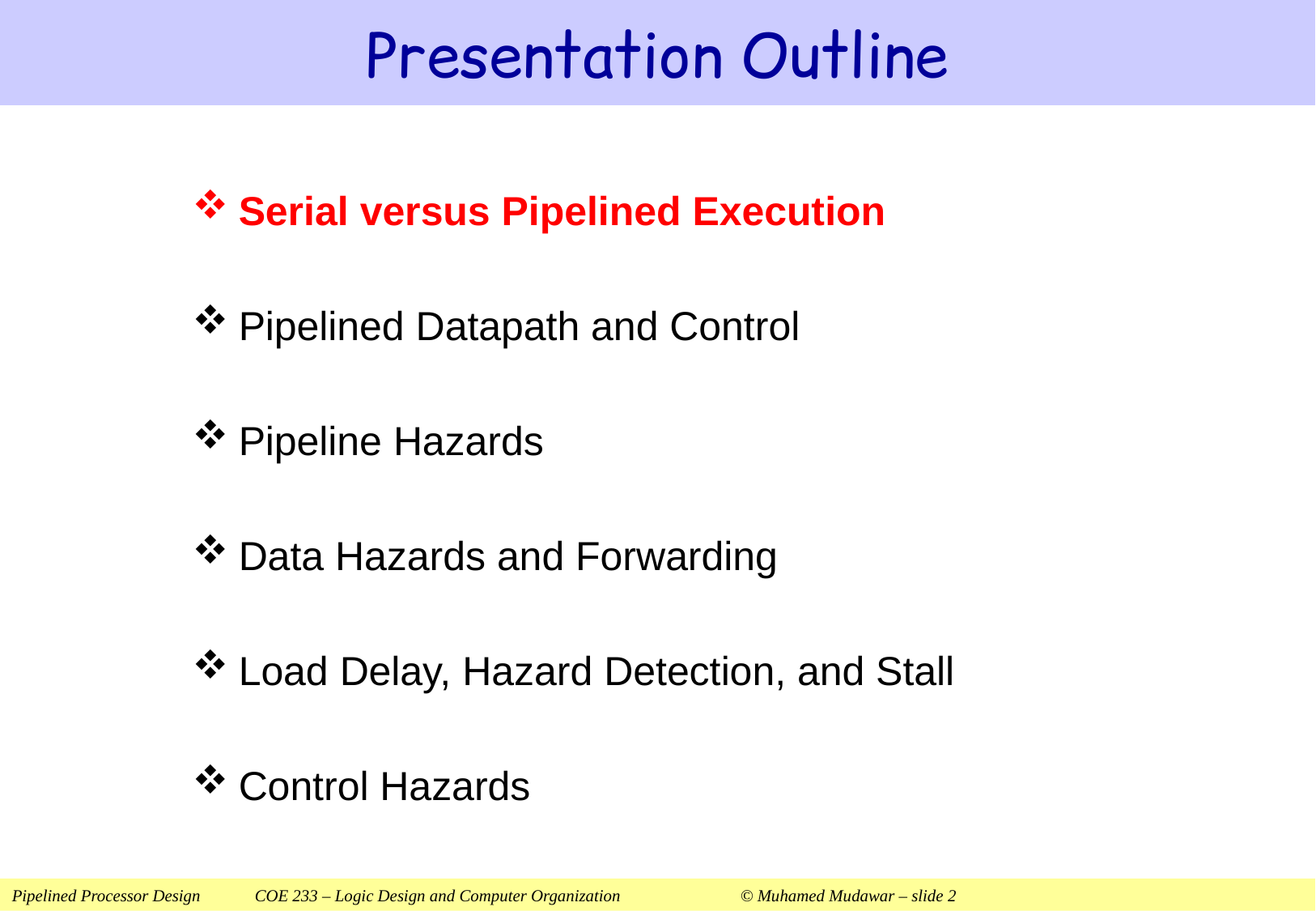

# Presentation Outline
Serial versus Pipelined Execution
Pipelined Datapath and Control
Pipeline Hazards
Data Hazards and Forwarding
Load Delay, Hazard Detection, and Stall
Control Hazards